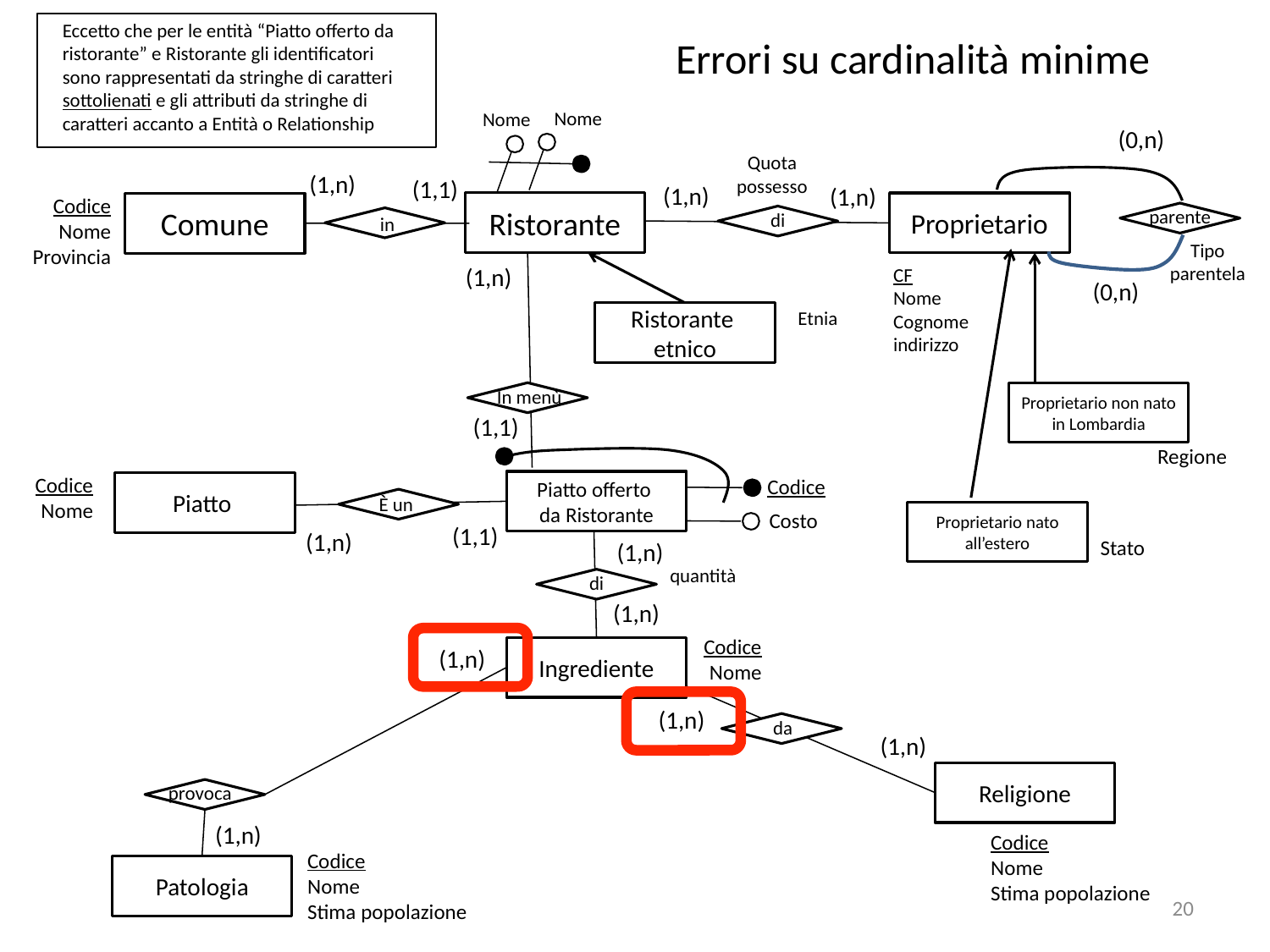

Eccetto che per le entità “Piatto offerto da ristorante” e Ristorante gli identificatori sono rappresentati da stringhe di caratteri sottolienati e gli attributi da stringhe di caratteri accanto a Entità o Relationship

# Errori su cardinalità minime
Nome
Nome
(0,n)

Quota possesso

(1,n)

(1,1)
(1,n)
(1,n)
Codice
Nome
Provincia
Ristorante
Proprietario
Comune
parente
di

in

Tipo
parentela

(1,n)
CF
Nome
Cognome
indirizzo
(0,n)
Etnia
Ristorante
etnico
In menù
Proprietario non nato in Lombardia

(1,1)
Regione
Stato

Codice
Nome
Codice
Piatto offerto
da Ristorante
Piatto

È un
><
Costo
Proprietario nato all’estero

(1,1)
(1,n)
(1,n)
quantità
di
><
(1,n)
Codice
Nome

(1,n)
Ingrediente

(1,n)
da

(1,n)
Religione
provoca

(1,n)
Codice
Nome
Stima popolazione
Codice
Nome
Stima popolazione
Patologia
20